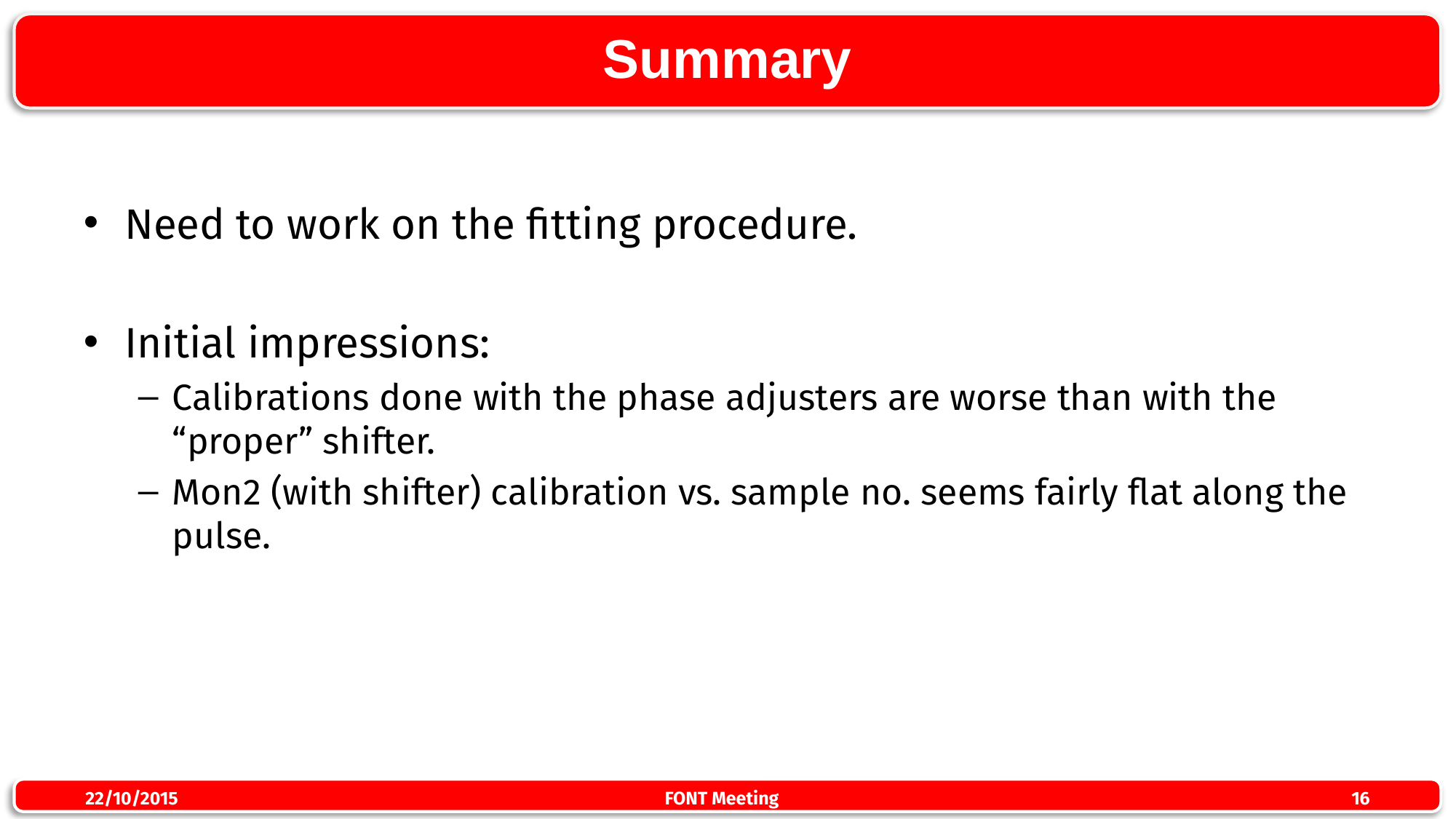

# Summary
Need to work on the fitting procedure.

Initial impressions:
Calibrations done with the phase adjusters are worse than with the “proper” shifter.
Mon2 (with shifter) calibration vs. sample no. seems fairly flat along the pulse.
FONT Meeting
22/10/2015
16